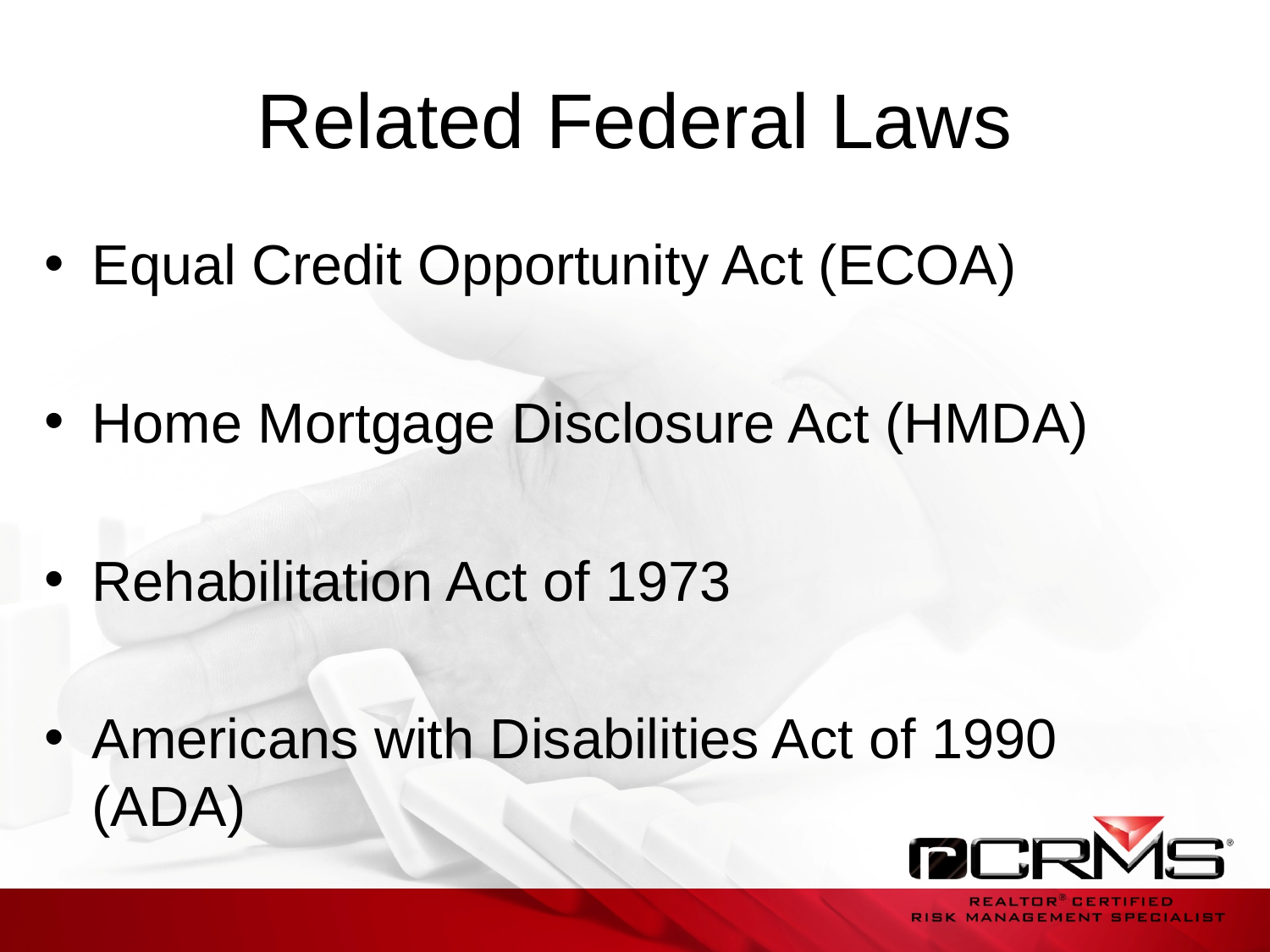

# Related Federal Laws
Equal Credit Opportunity Act (ECOA)

Home Mortgage Disclosure Act (HMDA)

Rehabilitation Act of 1973

Americans with Disabilities Act of 1990 (ADA)